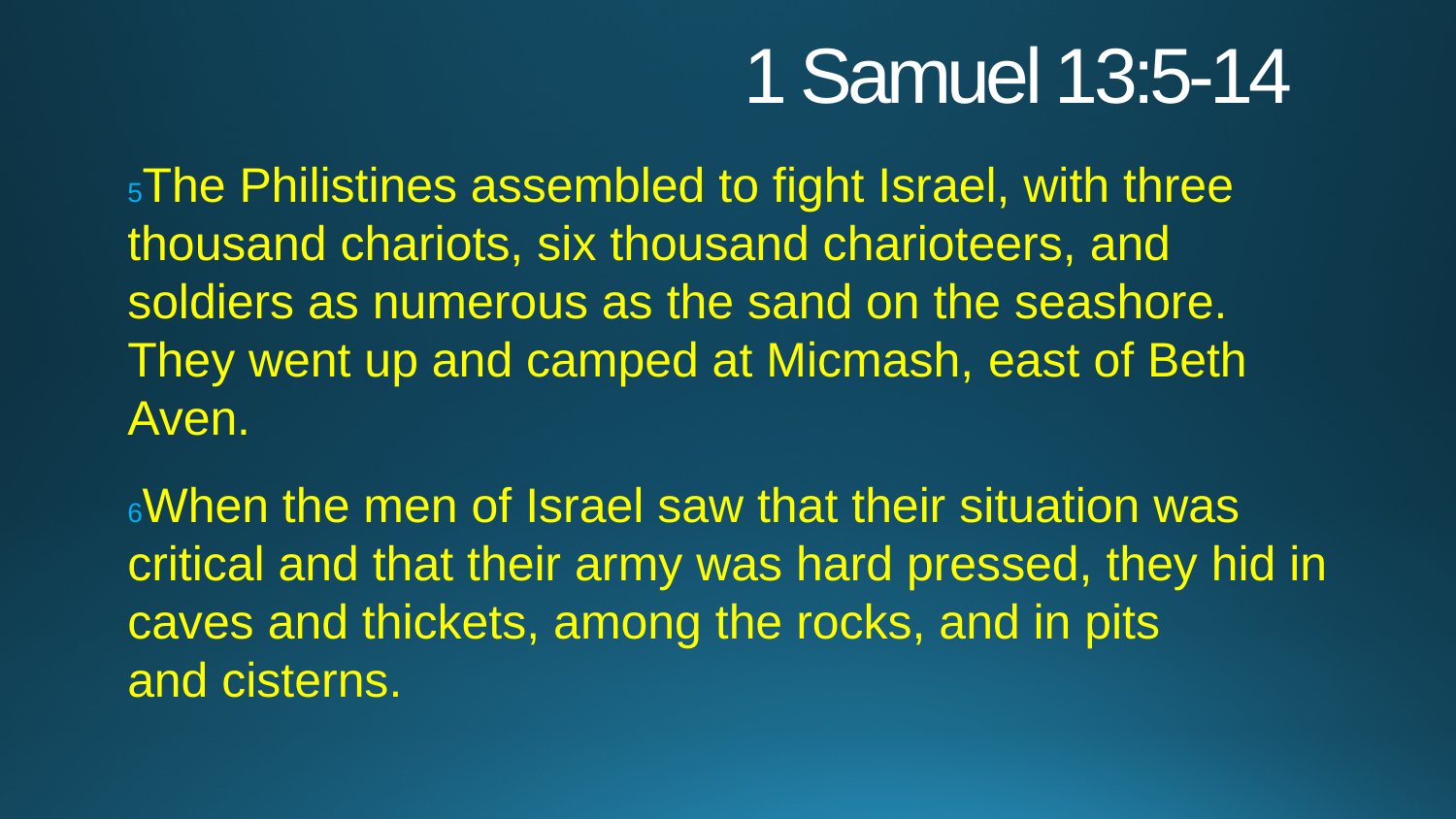

# 1 Samuel 13:5-14
5The Philistines assembled to fight Israel, with three thousand chariots, six thousand charioteers, and soldiers as numerous as the sand on the seashore.
They went up and camped at Micmash, east of Beth Aven.

6When the men of Israel saw that their situation was critical and that their army was hard pressed, they hid in caves and thickets, among the rocks, and in pits
and cisterns.